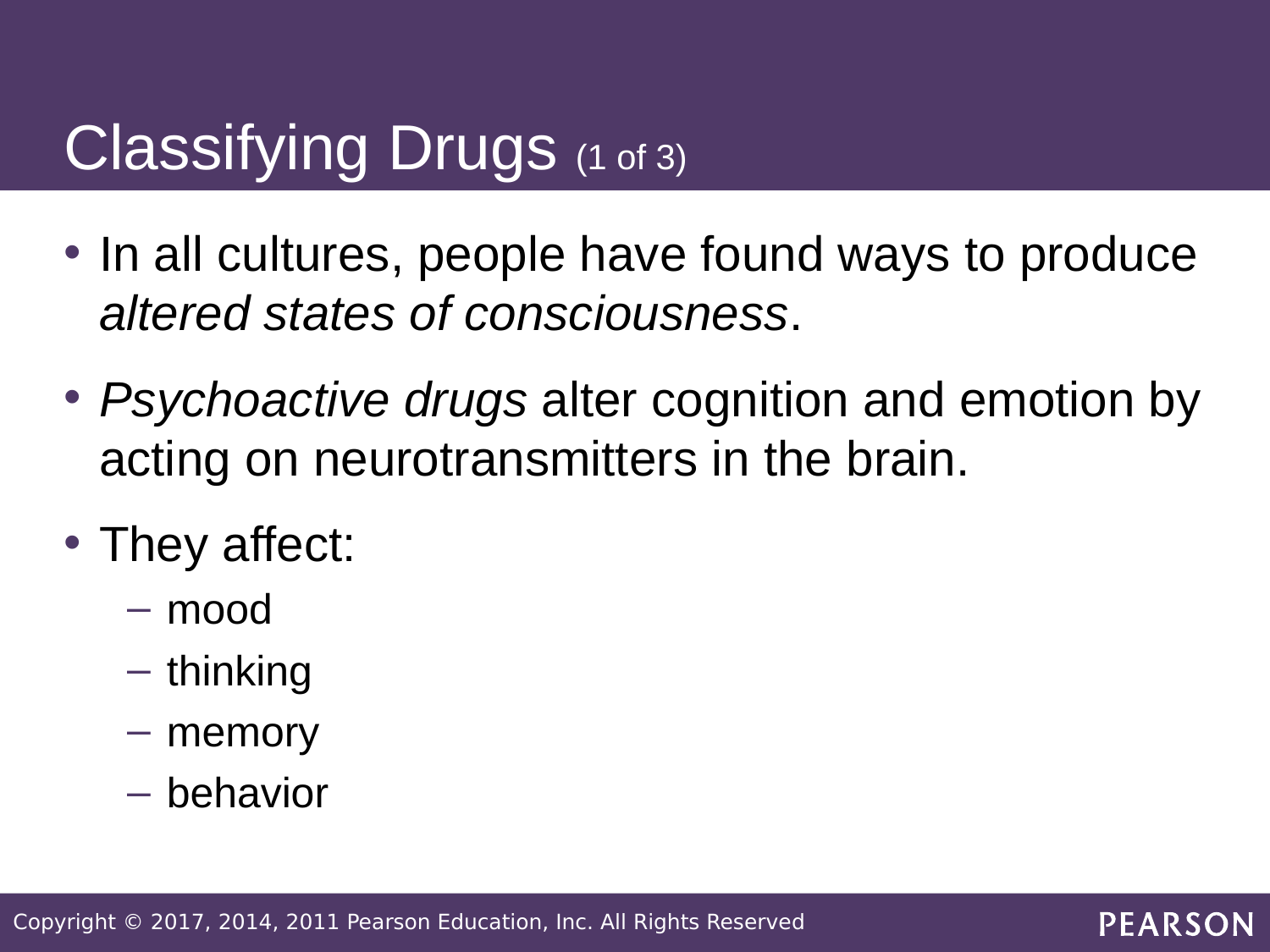

# Classifying Drugs (1 of 3)
In all cultures, people have found ways to produce altered states of consciousness.
Psychoactive drugs alter cognition and emotion by acting on neurotransmitters in the brain.
They affect:
mood
thinking
memory
behavior